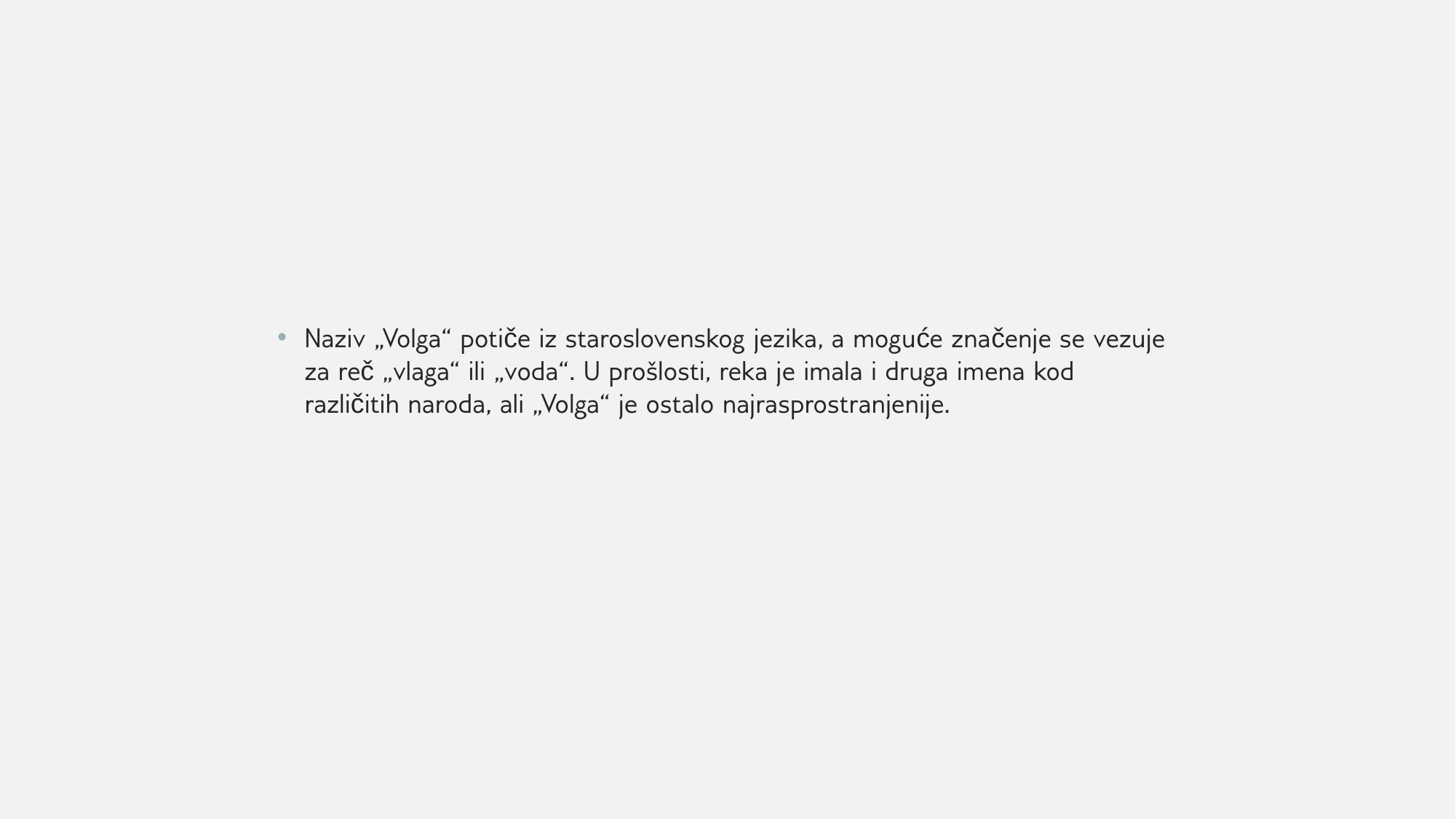

#
Naziv „Volga“ potiče iz staroslovenskog jezika, a moguće značenje se vezuje za reč „vlaga“ ili „voda“. U prošlosti, reka je imala i druga imena kod različitih naroda, ali „Volga“ je ostalo najrasprostranjenije.